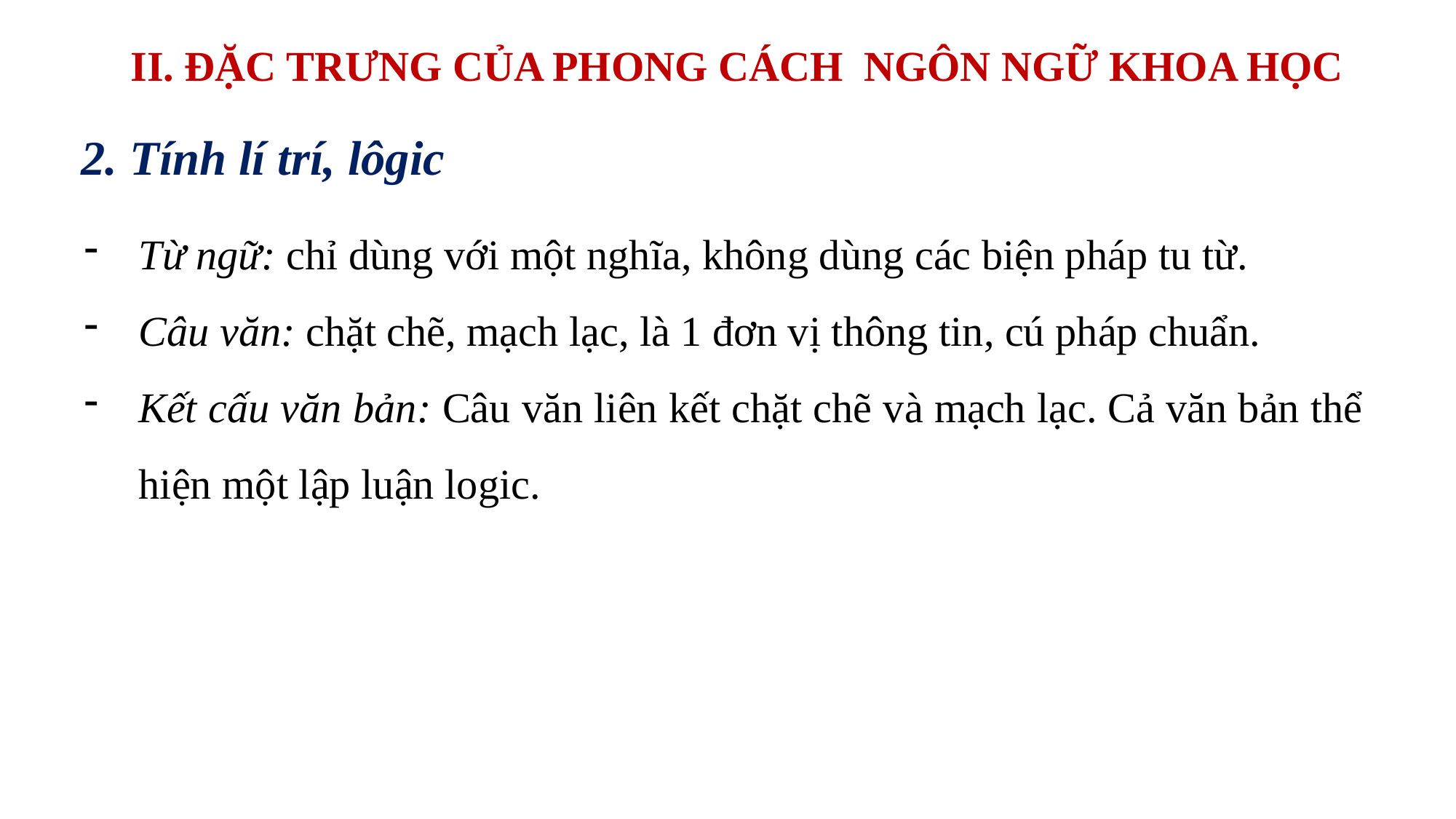

# II. ĐẶC TRƯNG CỦA PHONG CÁCH  NGÔN NGỮ KHOA HỌC
2. Tính lí trí, lôgic

Từ ngữ: chỉ dùng với một nghĩa, không dùng các biện pháp tu từ.
Câu văn: chặt chẽ, mạch lạc, là 1 đơn vị thông tin, cú pháp chuẩn.
Kết cấu văn bản: Câu văn liên kết chặt chẽ và mạch lạc. Cả văn bản thể hiện một lập luận logic.